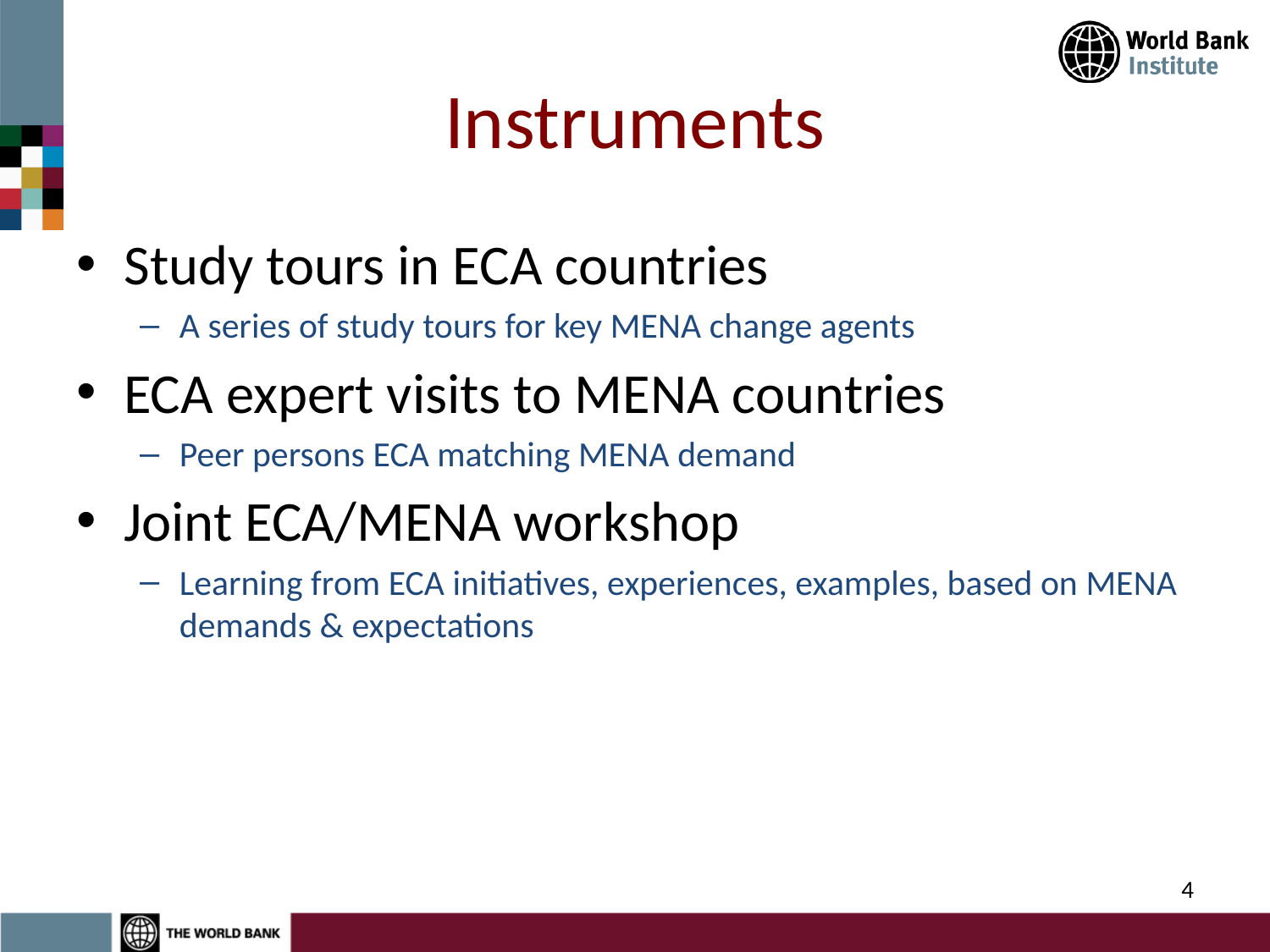

# Instruments
Study tours in ECA countries
A series of study tours for key MENA change agents
ECA expert visits to MENA countries
Peer persons ECA matching MENA demand
Joint ECA/MENA workshop
Learning from ECA initiatives, experiences, examples, based on MENA demands & expectations